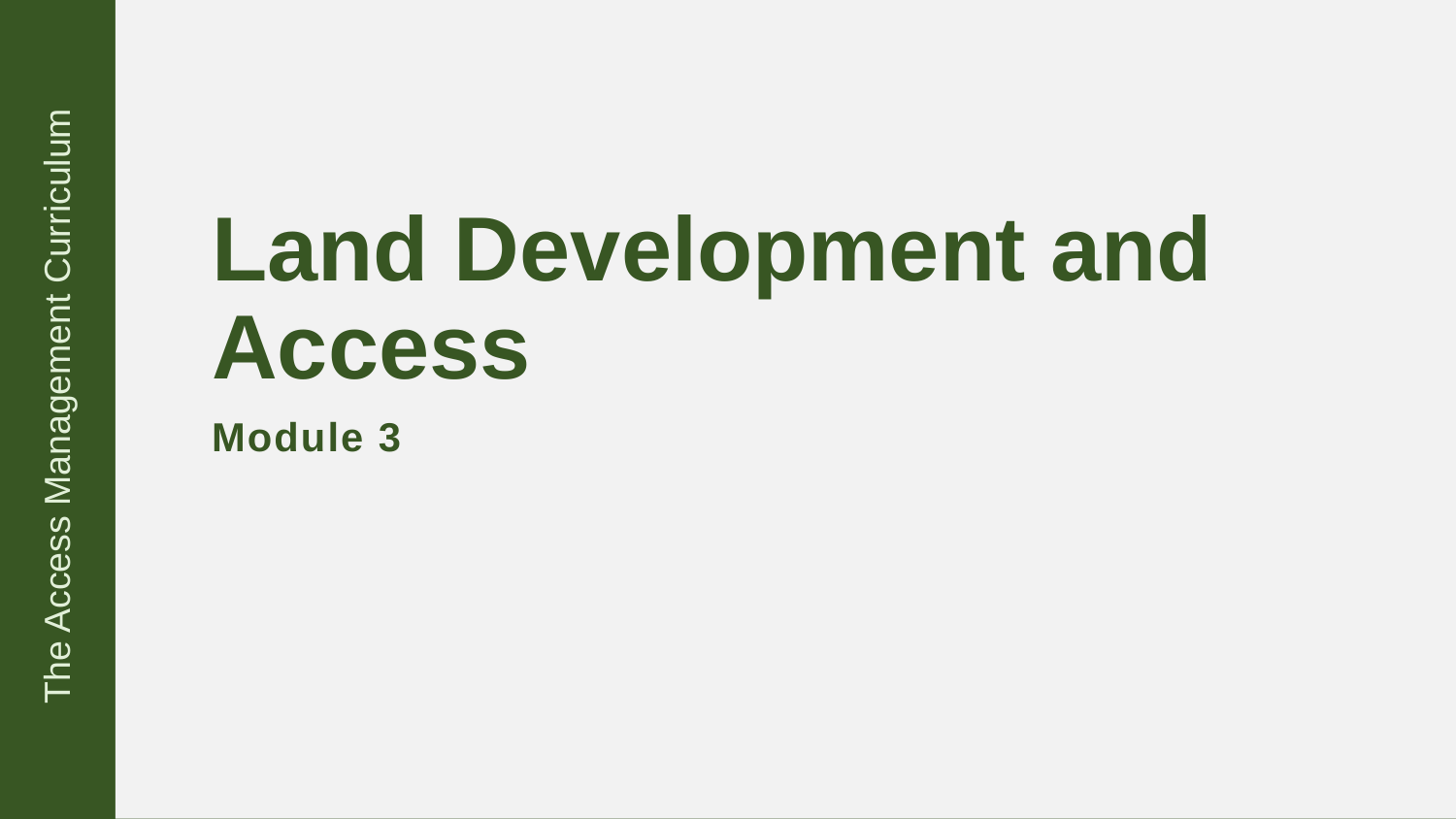

# Land Development and Access
Module 3